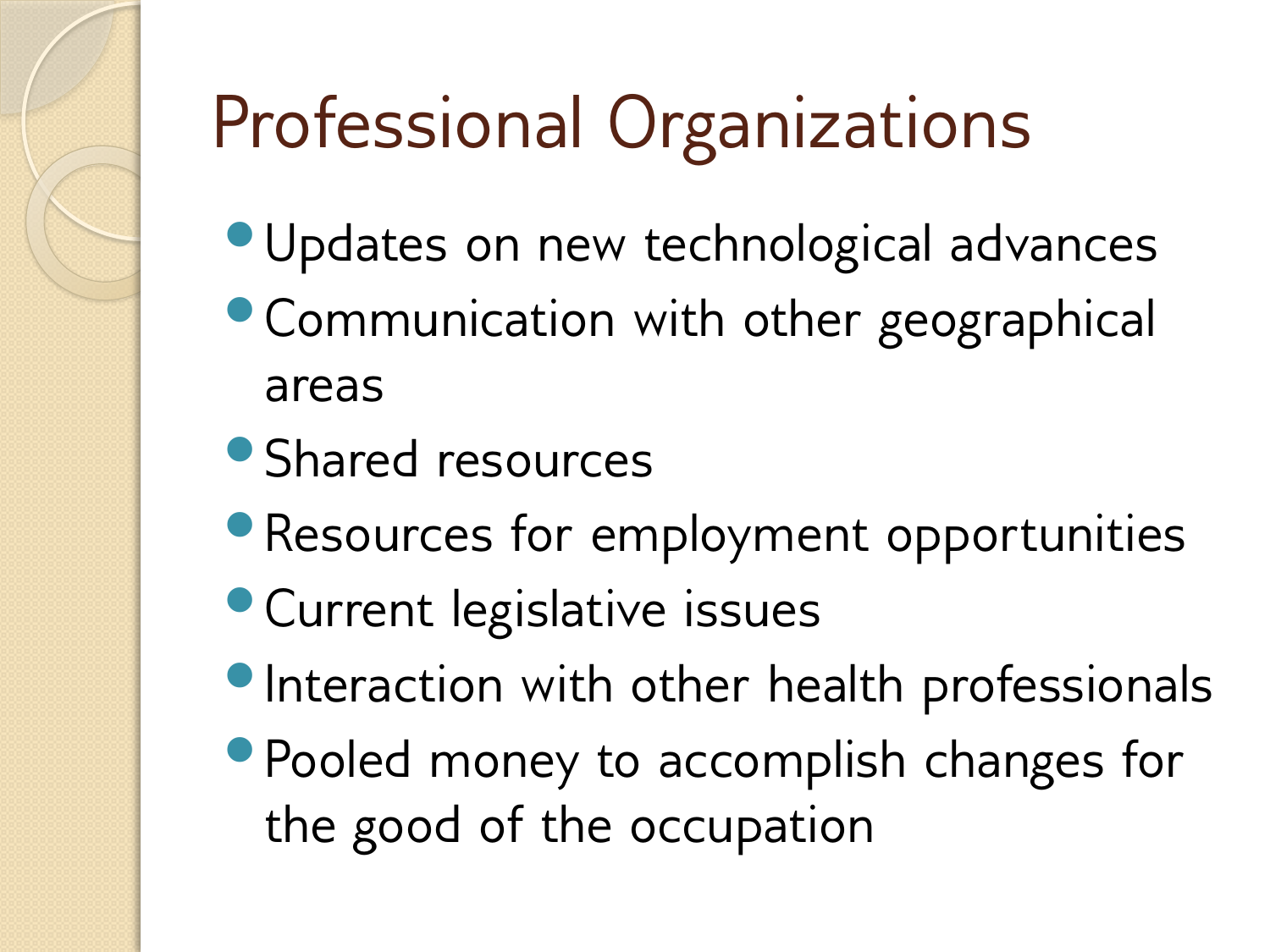

# Professional Organizations
Updates on new technological advances
Communication with other geographical areas
Shared resources
Resources for employment opportunities
Current legislative issues
Interaction with other health professionals
Pooled money to accomplish changes for the good of the occupation